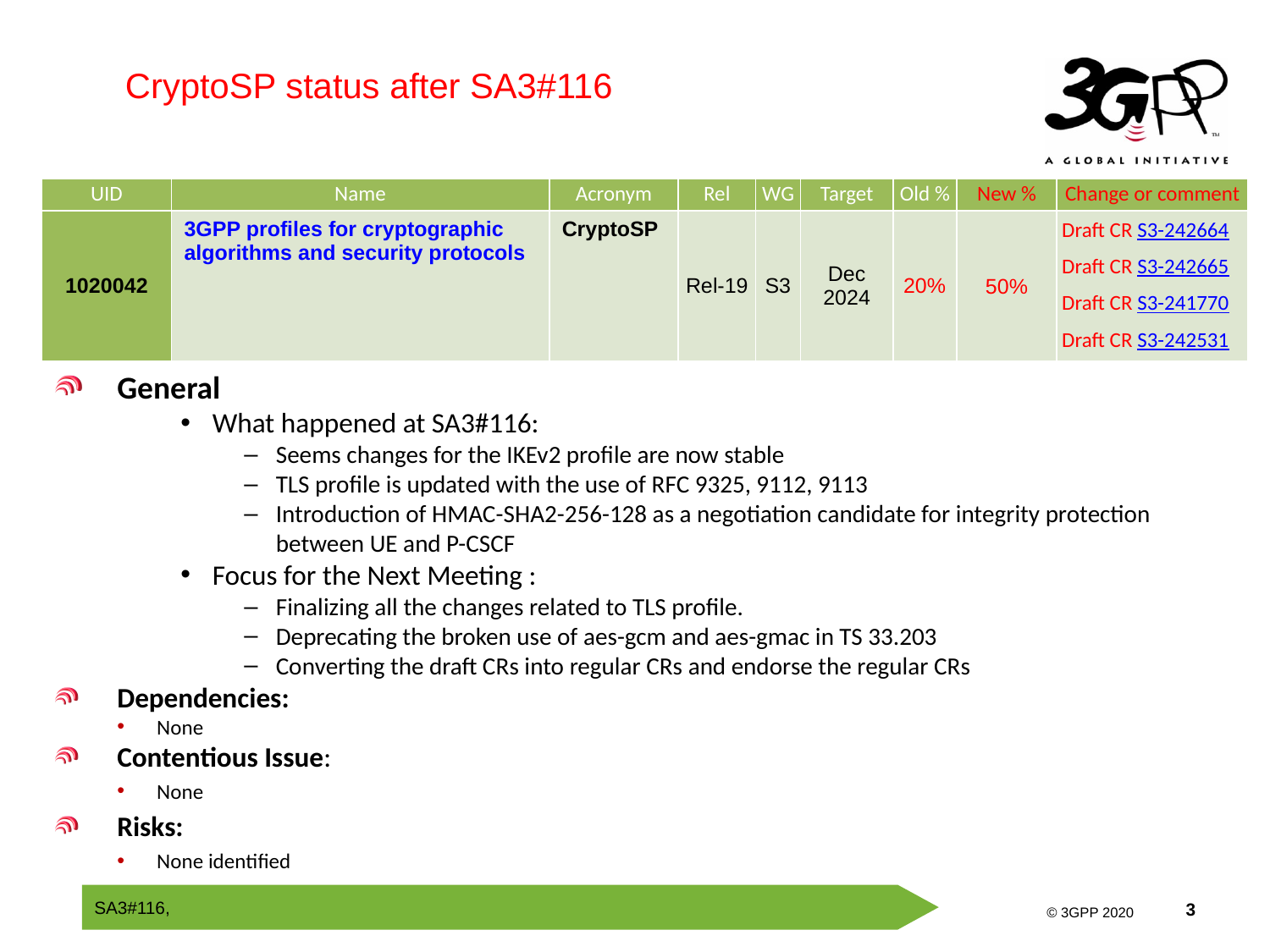

CryptoSP status after SA3#116
| UID | Name | Acronym | Rel | WG | Target | Old % | New % | Change or comment |
| --- | --- | --- | --- | --- | --- | --- | --- | --- |
| 1020042 | 3GPP profiles for cryptographic algorithms and security protocols | CryptoSP | Rel-19 | S3 | Dec 2024 | 20% | 50% | Draft CR S3-242664 Draft CR S3-242665 Draft CR S3-241770 Draft CR S3-242531 |
General
What happened at SA3#116:
Seems changes for the IKEv2 profile are now stable
TLS profile is updated with the use of RFC 9325, 9112, 9113
Introduction of HMAC-SHA2-256-128 as a negotiation candidate for integrity protection between UE and P-CSCF
Focus for the Next Meeting :
Finalizing all the changes related to TLS profile.
Deprecating the broken use of aes-gcm and aes-gmac in TS 33.203
Converting the draft CRs into regular CRs and endorse the regular CRs
Dependencies:
None
Contentious Issue:
None
Risks:
None identified